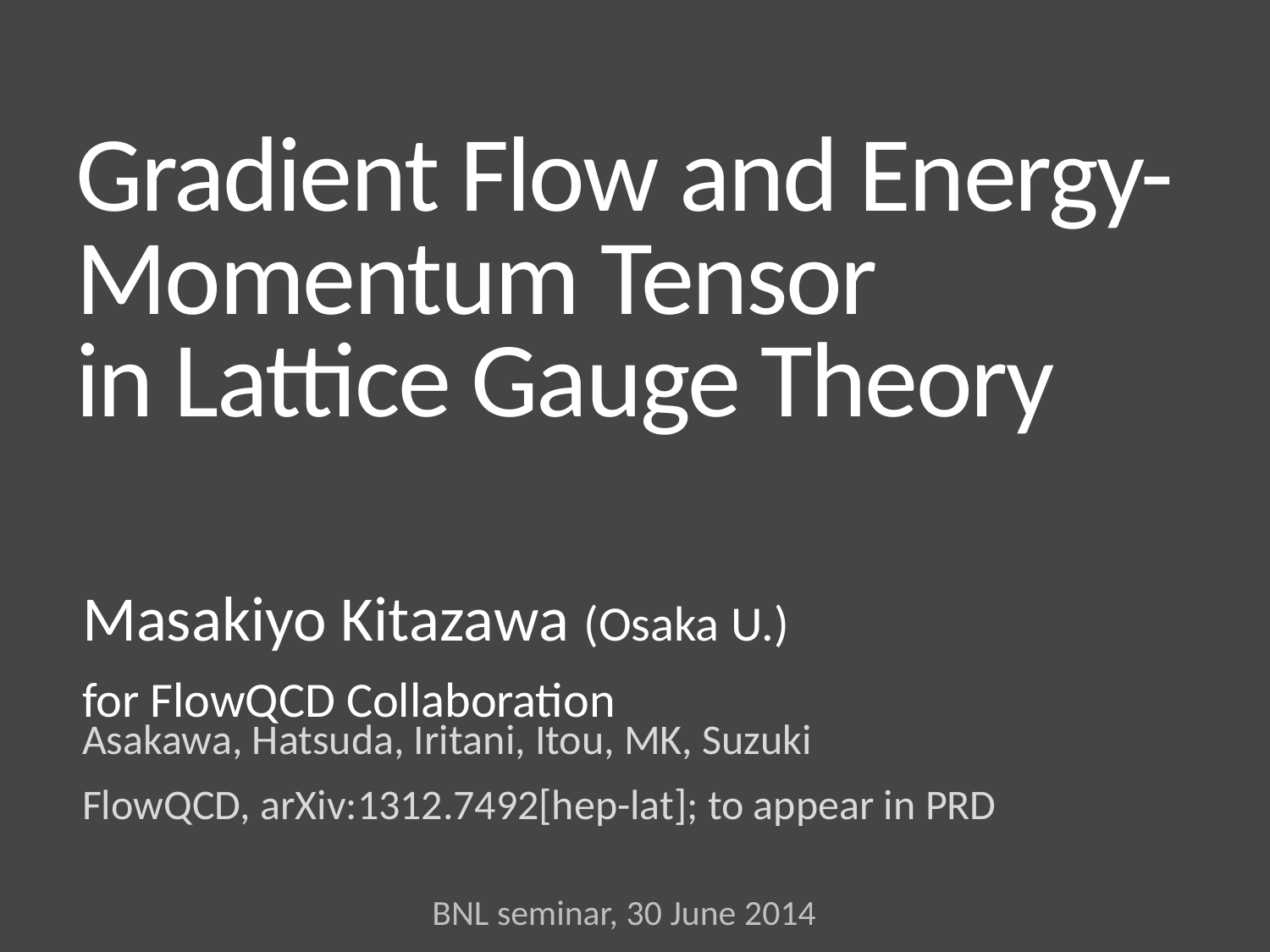

# Gradient Flow and Energy-Momentum Tensor in Lattice Gauge Theory
Masakiyo Kitazawa (Osaka U.)
for FlowQCD Collaboration
Asakawa, Hatsuda, Iritani, Itou, MK, Suzuki
FlowQCD, arXiv:1312.7492[hep-lat]; to appear in PRD
BNL seminar, 30 June 2014